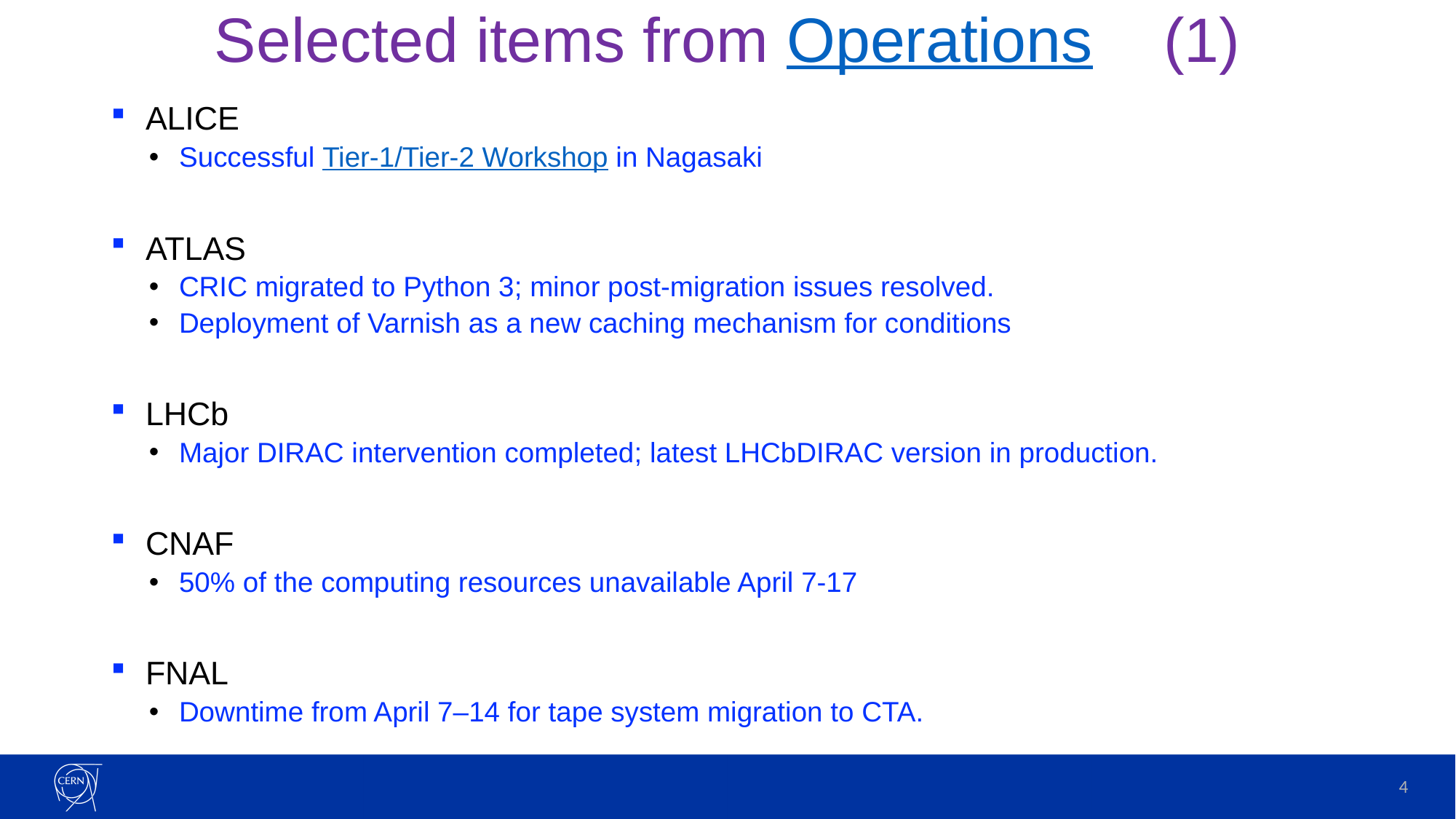

# Selected items from Operations    (1)
ALICE
Successful Tier-1/Tier-2 Workshop in Nagasaki

ATLAS
CRIC migrated to Python 3; minor post-migration issues resolved.
Deployment of Varnish as a new caching mechanism for conditions

LHCb
Major DIRAC intervention completed; latest LHCbDIRAC version in production.

CNAF
50% of the computing resources unavailable April 7-17

FNAL
Downtime from April 7–14 for tape system migration to CTA.

4